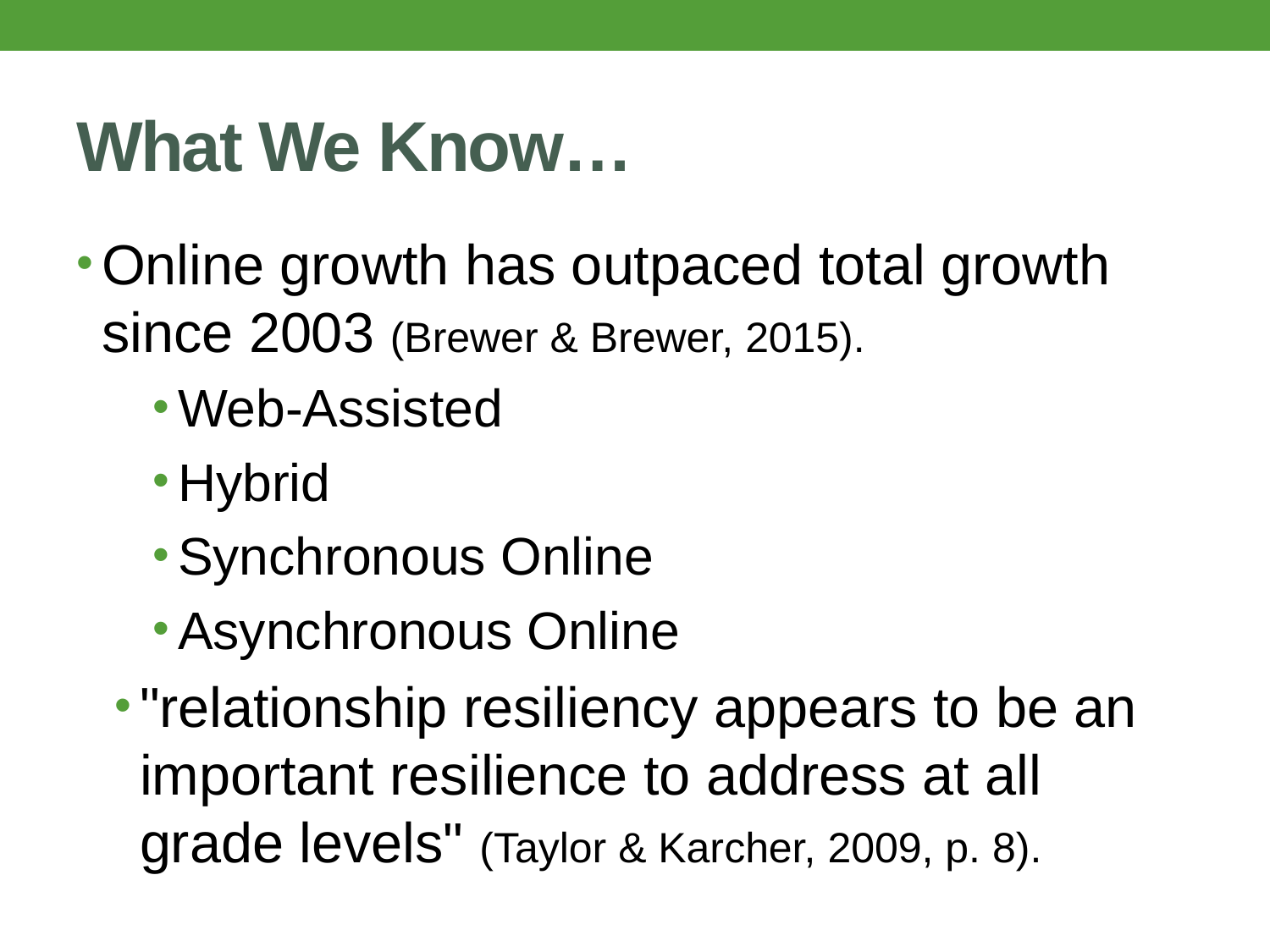

# What We Know…
Online growth has outpaced total growth since 2003 (Brewer & Brewer, 2015).
Web-Assisted
Hybrid
Synchronous Online
Asynchronous Online
"relationship resiliency appears to be an important resilience to address at all grade levels" (Taylor & Karcher, 2009, p. 8).